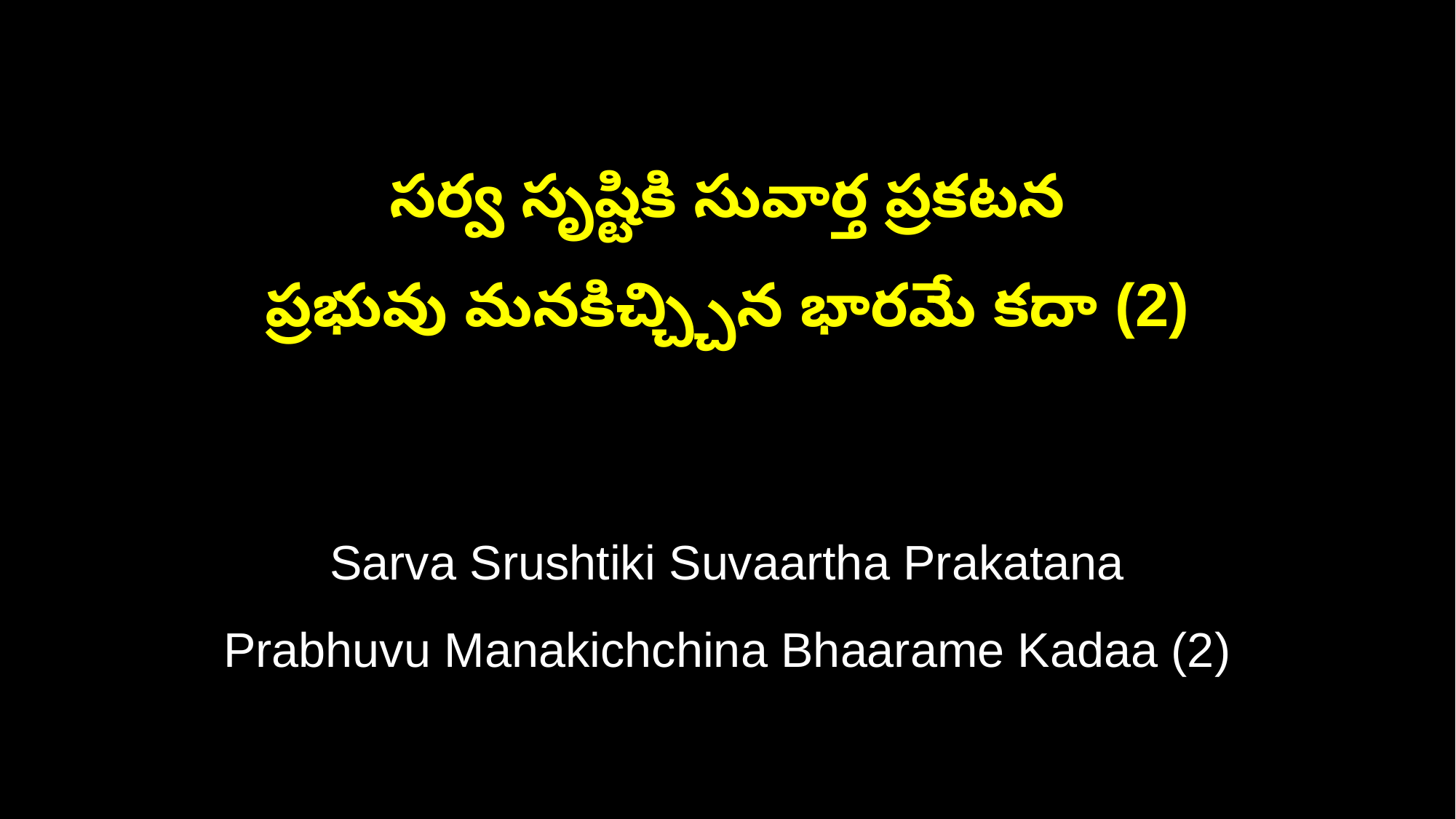

సర్వ సృష్టికి సువార్త ప్రకటన
ప్రభువు మనకిచ్చ్చిన భారమే కదా (2)
Sarva Srushtiki Suvaartha Prakatana
Prabhuvu Manakichchina Bhaarame Kadaa (2)